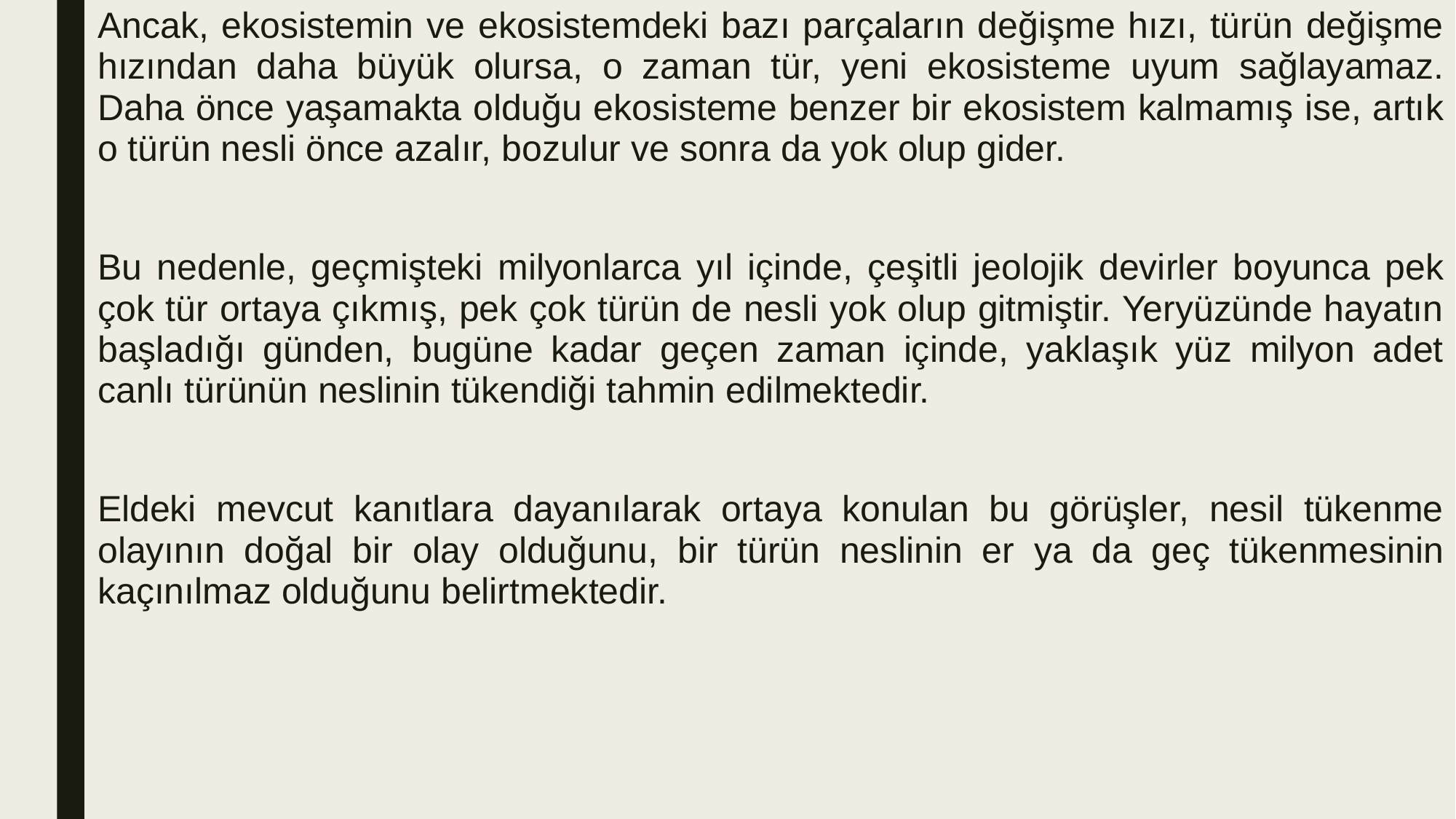

Ancak, ekosistemin ve ekosistemdeki bazı parçaların değişme hızı, türün değişme hızından daha büyük olursa, o zaman tür, yeni ekosisteme uyum sağlayamaz. Daha önce yaşamakta olduğu ekosisteme benzer bir ekosistem kalmamış ise, artık o türün nesli önce azalır, bozulur ve sonra da yok olup gider.

Bu nedenle, geçmişteki milyonlarca yıl içinde, çeşitli jeolojik devirler boyunca pek çok tür ortaya çıkmış, pek çok türün de nesli yok olup gitmiştir. Yeryüzünde hayatın başladığı günden, bugüne kadar geçen zaman içinde, yaklaşık yüz milyon adet canlı türünün neslinin tükendiği tahmin edilmektedir.

Eldeki mevcut kanıtlara dayanılarak ortaya konulan bu görüşler, nesil tükenme olayının doğal bir olay olduğunu, bir türün neslinin er ya da geç tükenmesinin kaçınılmaz olduğunu belirtmektedir.